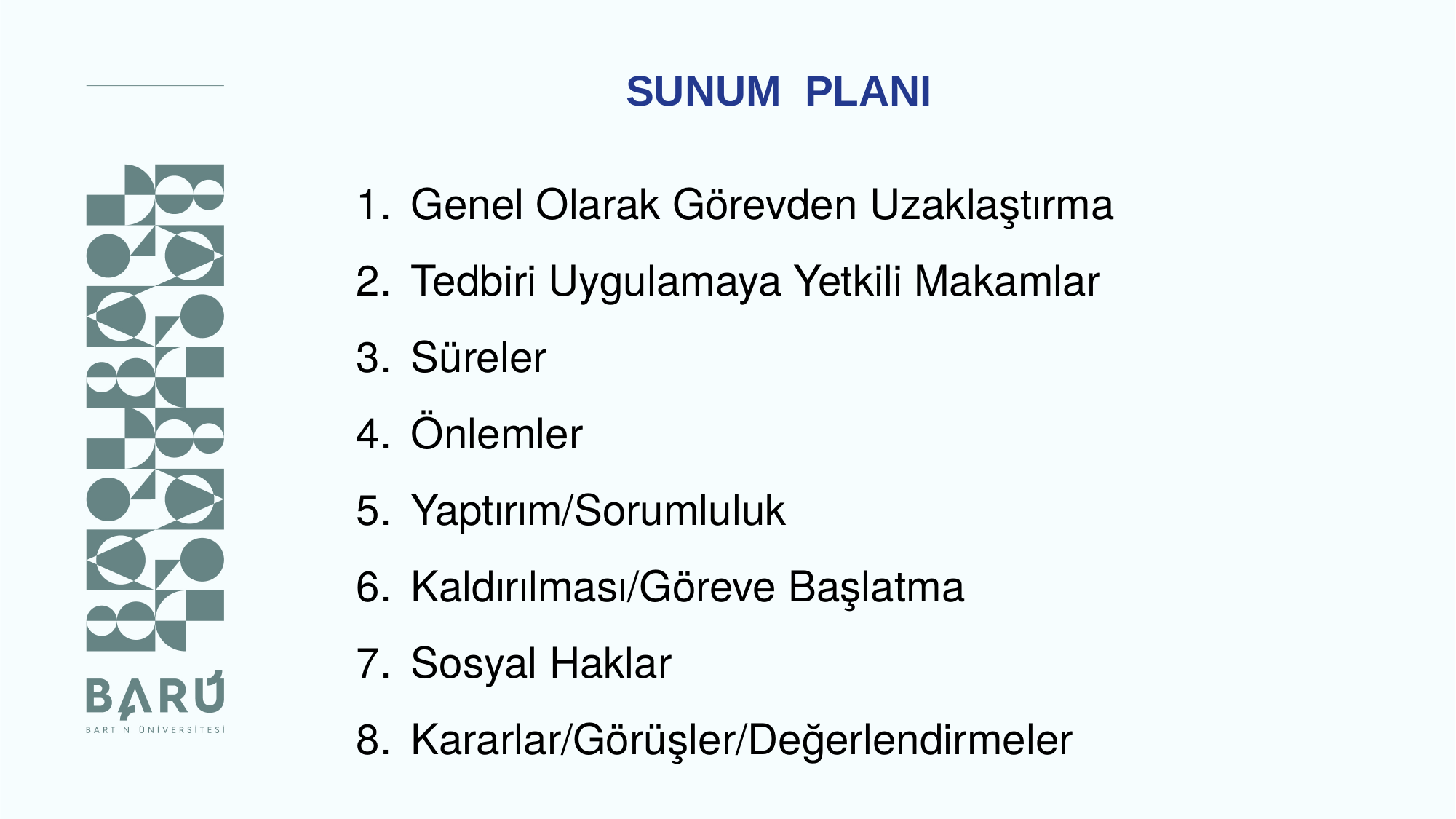

SUNUM  PLANI
Genel Olarak Görevden Uzaklaştırma
Tedbiri Uygulamaya Yetkili Makamlar
Süreler
Önlemler
Yaptırım/Sorumluluk
Kaldırılması/Göreve Başlatma
Sosyal Haklar
Kararlar/Görüşler/Değerlendirmeler